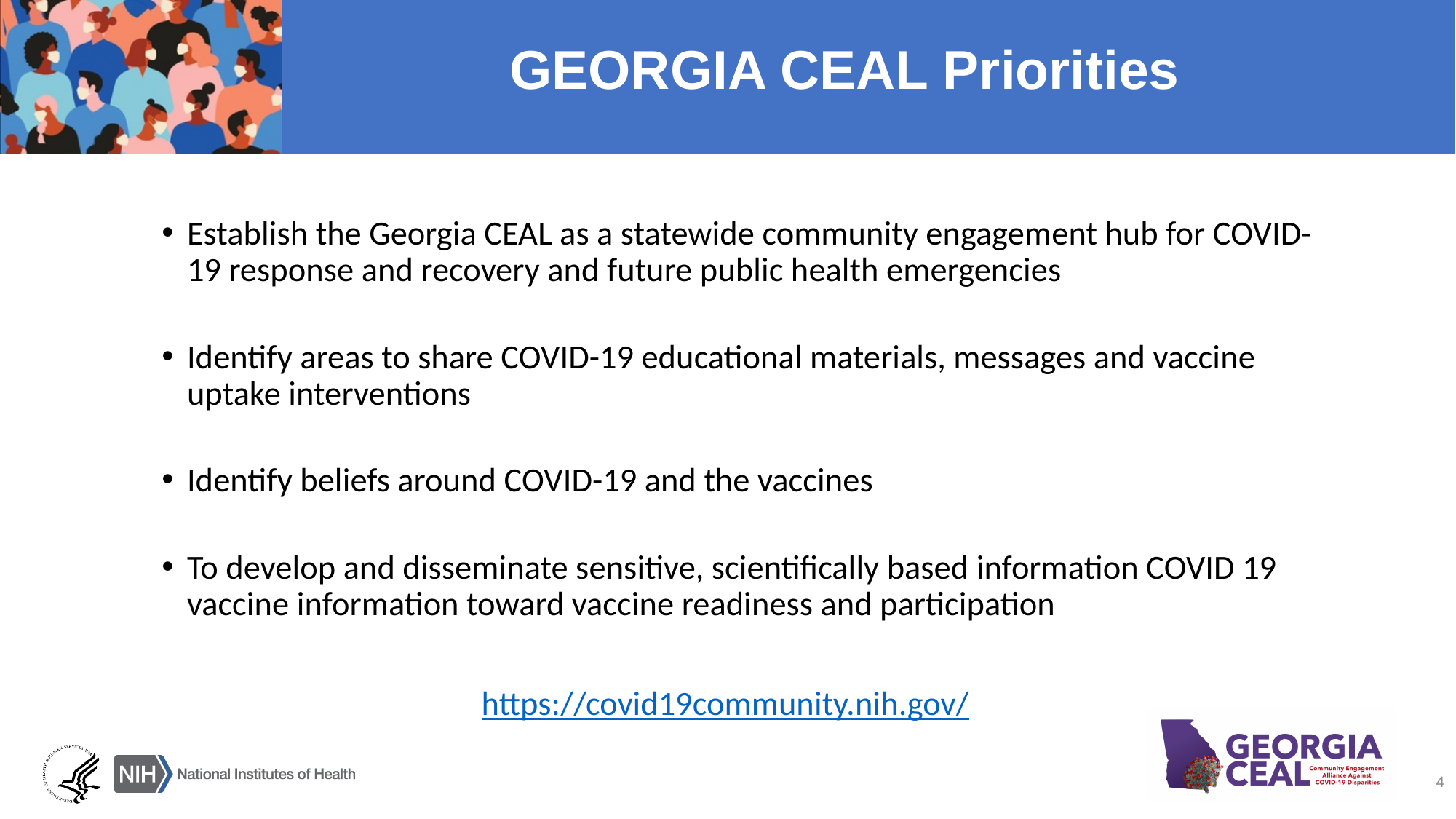

GEORGIA CEAL Priorities
Establish the Georgia CEAL as a statewide community engagement hub for COVID-19 response and recovery and future public health emergencies

Identify areas to share COVID-19 educational materials, messages and vaccine uptake interventions

Identify beliefs around COVID-19 and the vaccines

To develop and disseminate sensitive, scientifically based information COVID 19 vaccine information toward vaccine readiness and participation

https://covid19community.nih.gov/

4